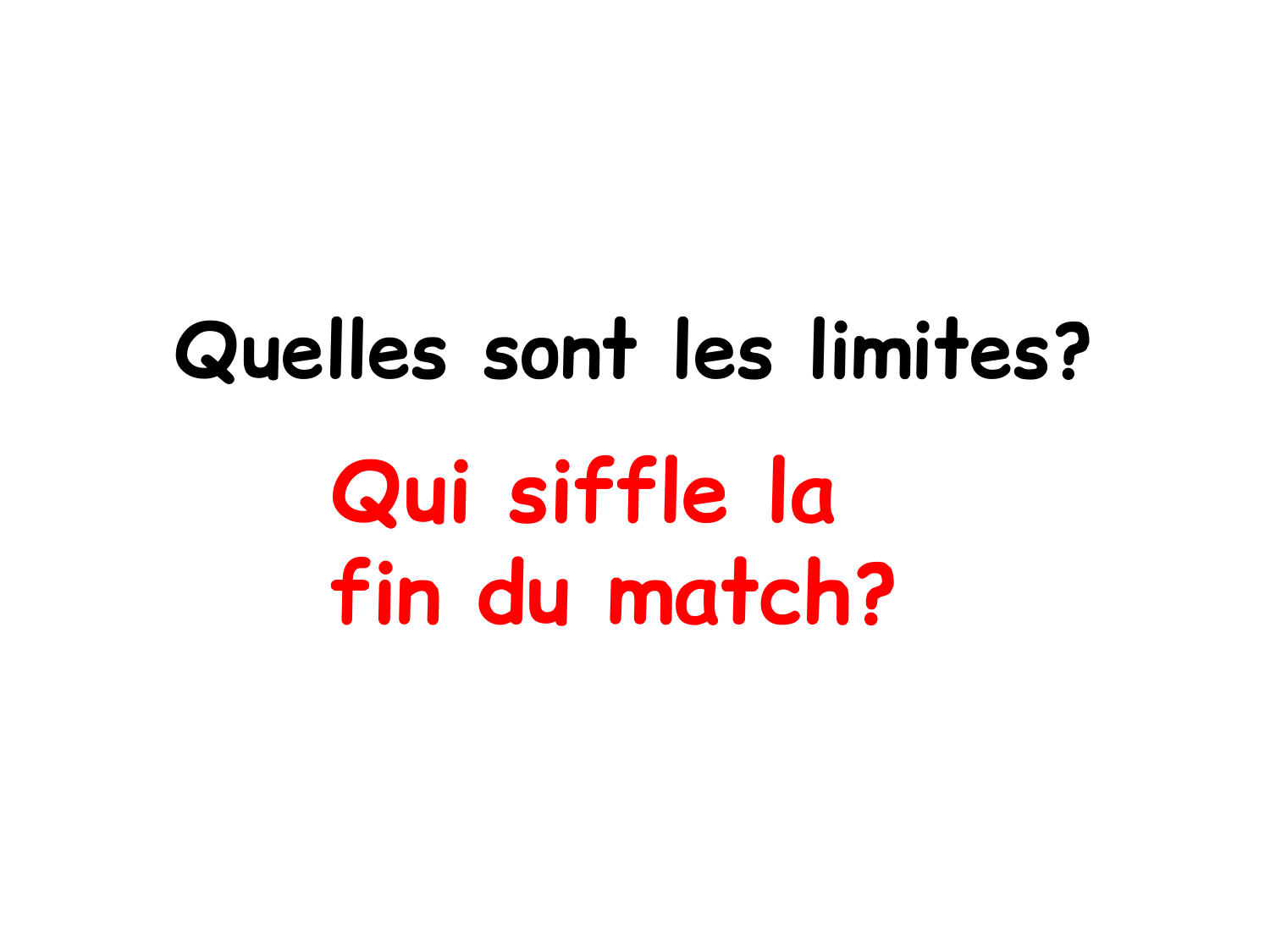

# Quelles sont les limites?
Qui siffle la fin du match?